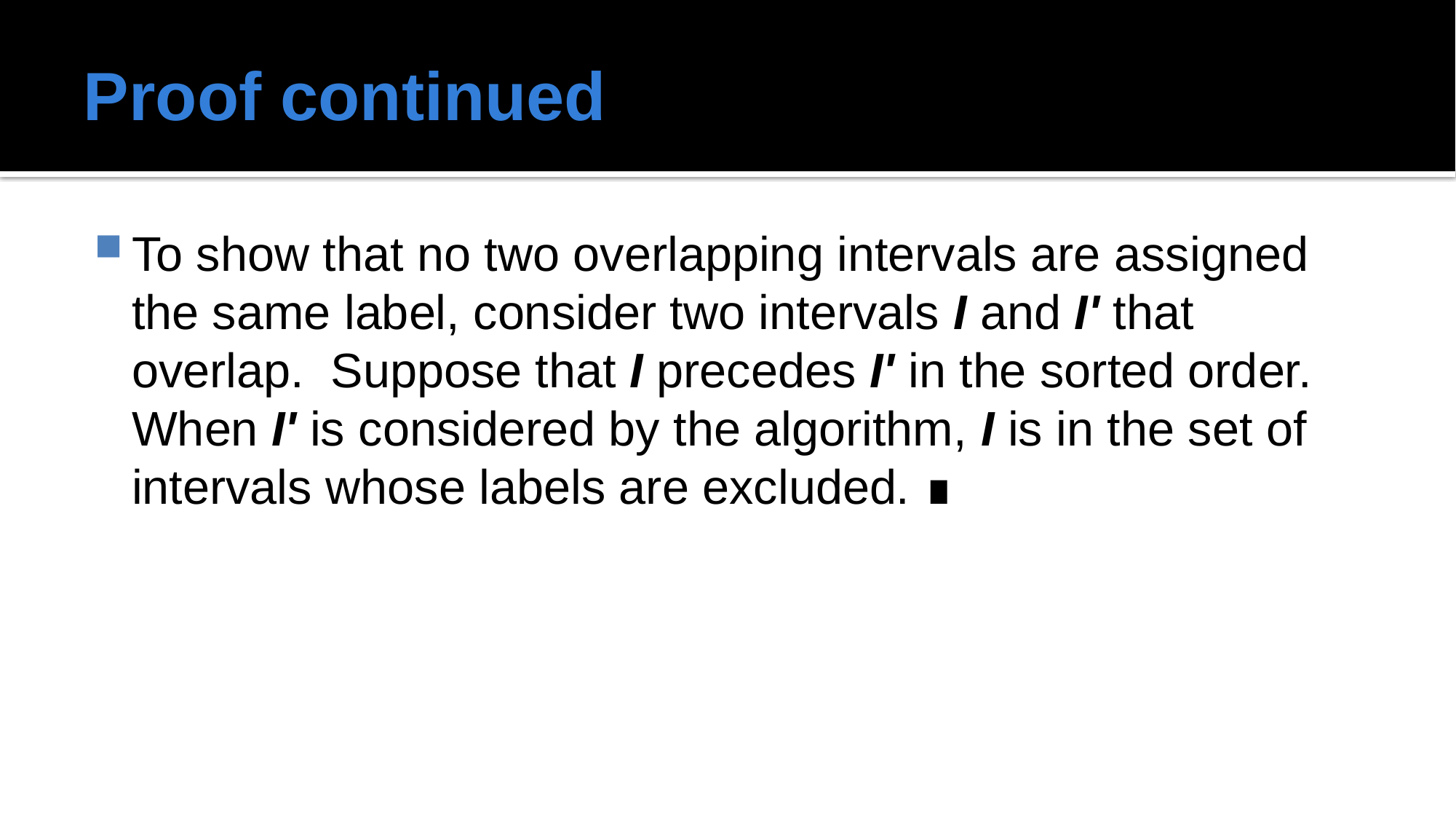

# Proof continued
To show that no two overlapping intervals are assigned the same label, consider two intervals I and I' that overlap.  Suppose that I precedes I' in the sorted order.  When I' is considered by the algorithm, I is in the set of intervals whose labels are excluded. ∎